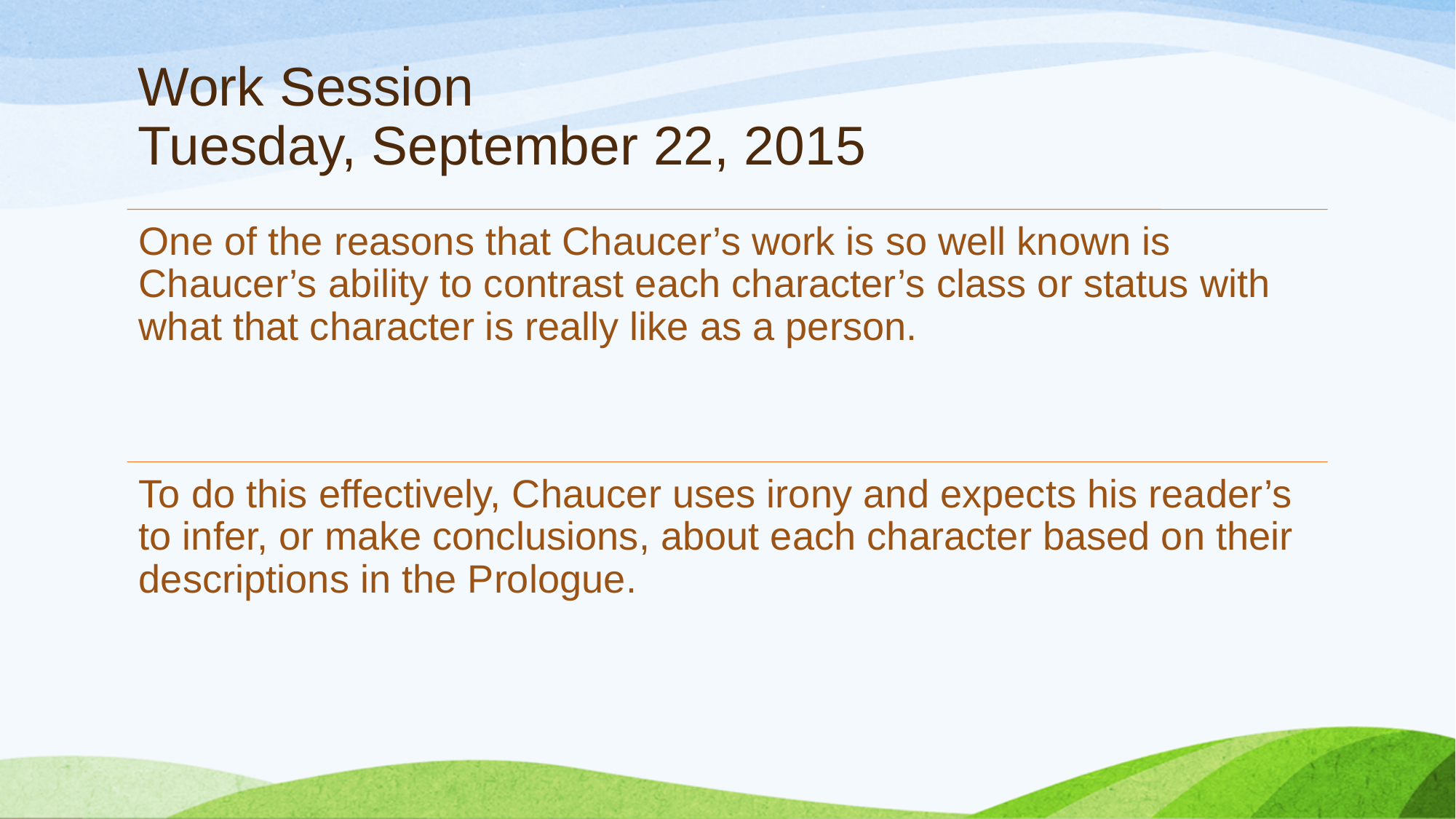

# Work Session Tuesday, September 22, 2015
One of the reasons that Chaucer’s work is so well known is Chaucer’s ability to contrast each character’s class or status with what that character is really like as a person.
To do this effectively, Chaucer uses irony and expects his reader’s to infer, or make conclusions, about each character based on their descriptions in the Prologue.